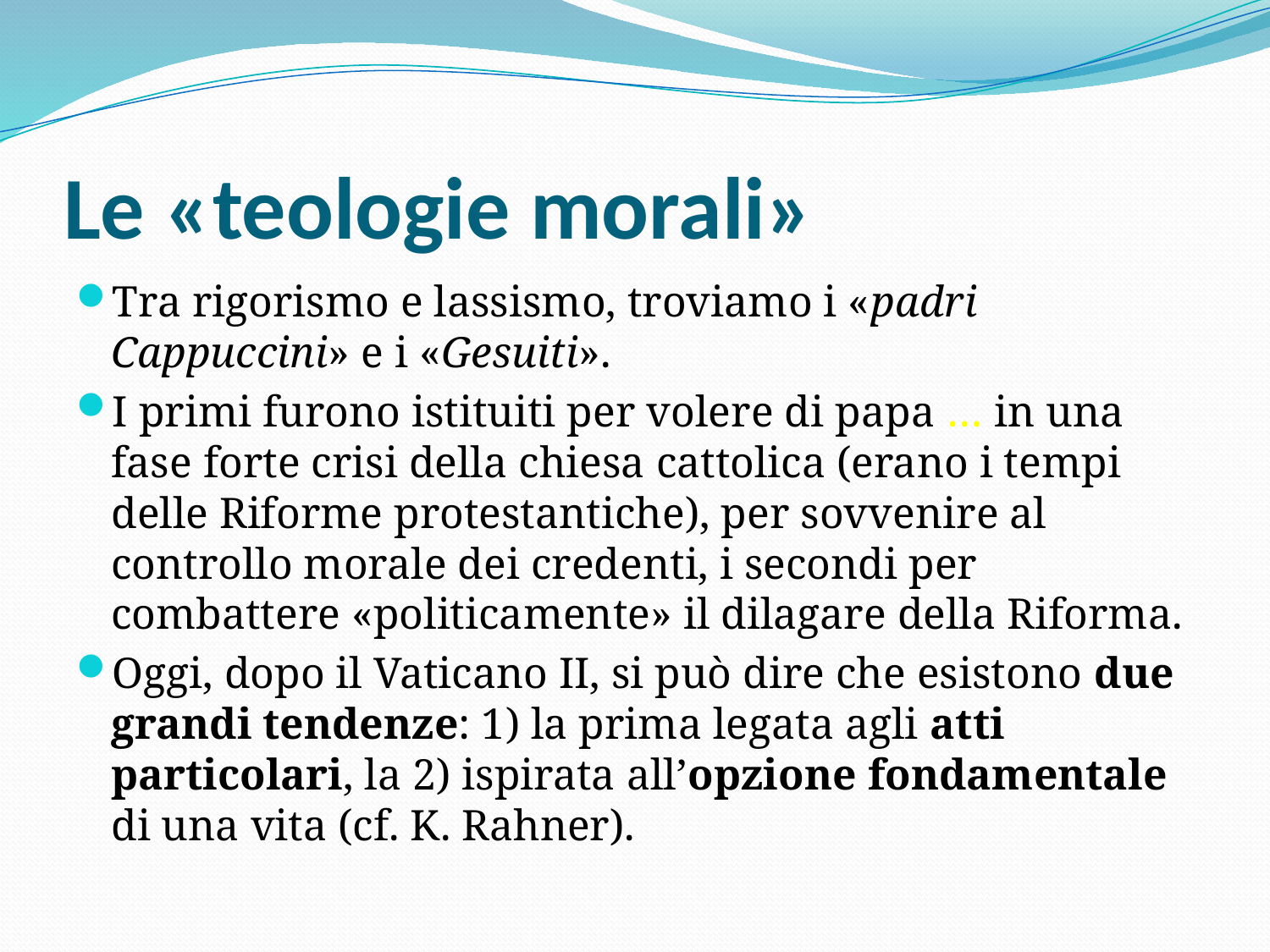

# Le «teologie morali»
Tra rigorismo e lassismo, troviamo i «padri Cappuccini» e i «Gesuiti».
I primi furono istituiti per volere di papa … in una fase forte crisi della chiesa cattolica (erano i tempi delle Riforme protestantiche), per sovvenire al controllo morale dei credenti, i secondi per combattere «politicamente» il dilagare della Riforma.
Oggi, dopo il Vaticano II, si può dire che esistono due grandi tendenze: 1) la prima legata agli atti particolari, la 2) ispirata all’opzione fondamentale di una vita (cf. K. Rahner).